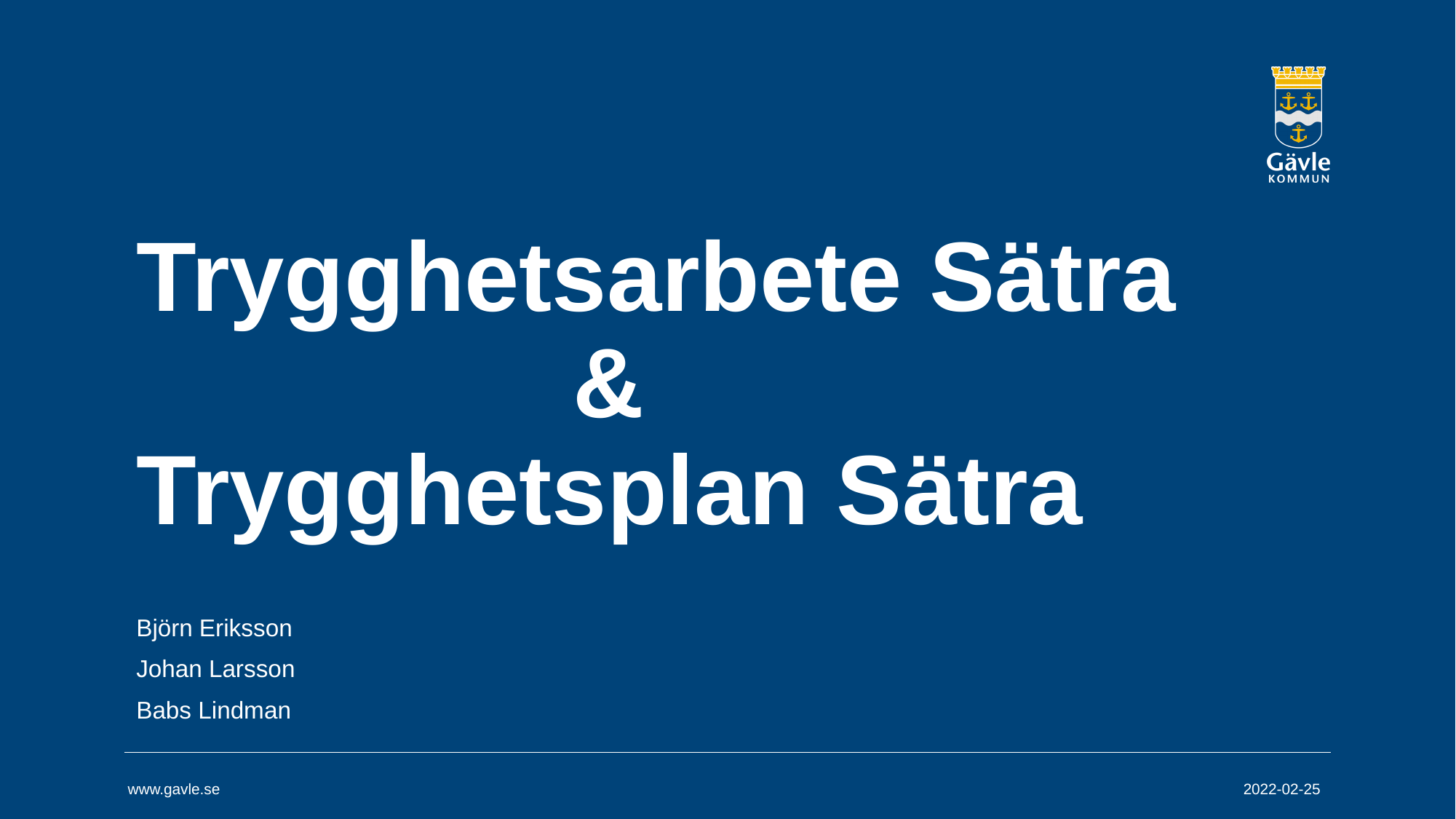

# Trygghetsarbete Sätra & Trygghetsplan Sätra
Björn Eriksson
Johan Larsson
Babs Lindman
2022-02-25